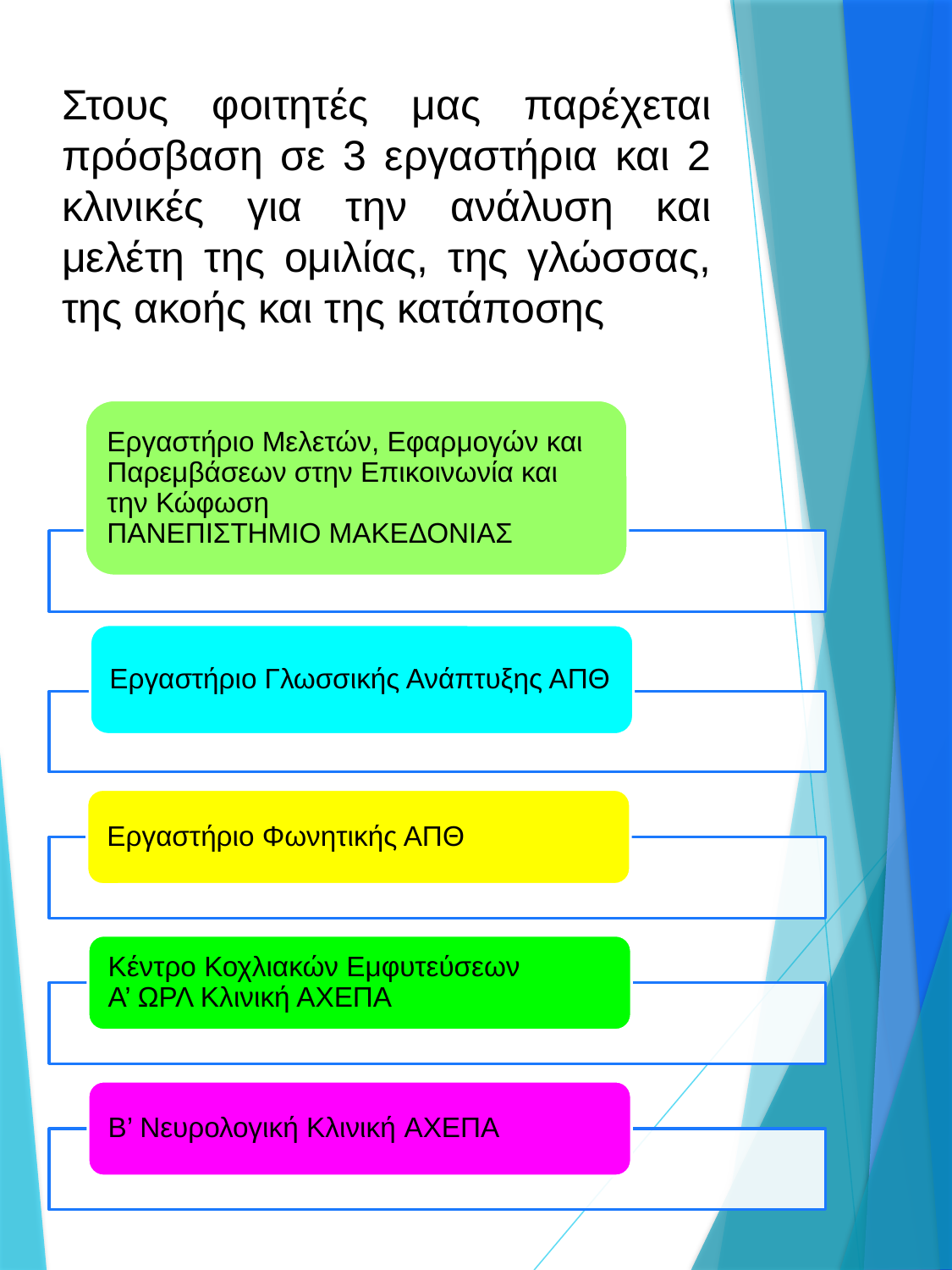

# Στους φοιτητές μας παρέχεται πρόσβαση σε 3 εργαστήρια και 2 κλινικές για την ανάλυση και μελέτη της ομιλίας, της γλώσσας, της ακοής και της κατάποσης

Εργαστήριο Μελετών, Εφαρμογών και Παρεμβάσεων στην Επικοινωνία και την Κώφωση
ΠΑΝΕΠΙΣΤΗΜΙΟ ΜΑΚΕΔΟΝΙΑΣ

Εργαστήριο Γλωσσικής Ανάπτυξης ΑΠΘ

Εργαστήριο Φωνητικής ΑΠΘ

Κέντρο Κοχλιακών Εμφυτεύσεων
Α’ ΩΡΛ Κλινική ΑΧΕΠΑ

Β’ Νευρολογική Κλινική ΑΧΕΠΑ